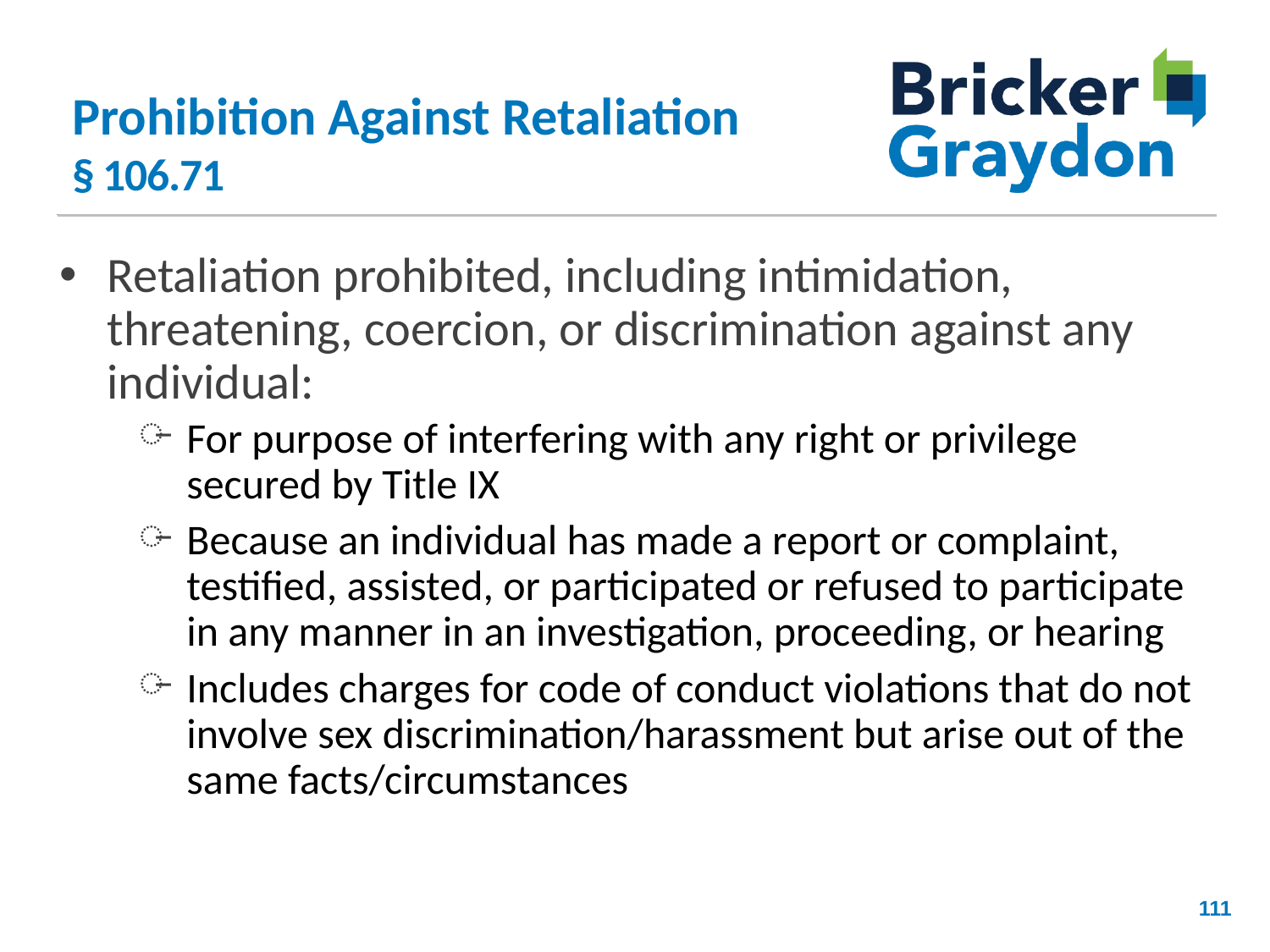

# Prohibition Against Retaliation § 106.71
Retaliation prohibited, including intimidation, threatening, coercion, or discrimination against any individual:
For purpose of interfering with any right or privilege secured by Title IX
Because an individual has made a report or complaint, testified, assisted, or participated or refused to participate in any manner in an investigation, proceeding, or hearing
Includes charges for code of conduct violations that do not involve sex discrimination/harassment but arise out of the same facts/circumstances
111